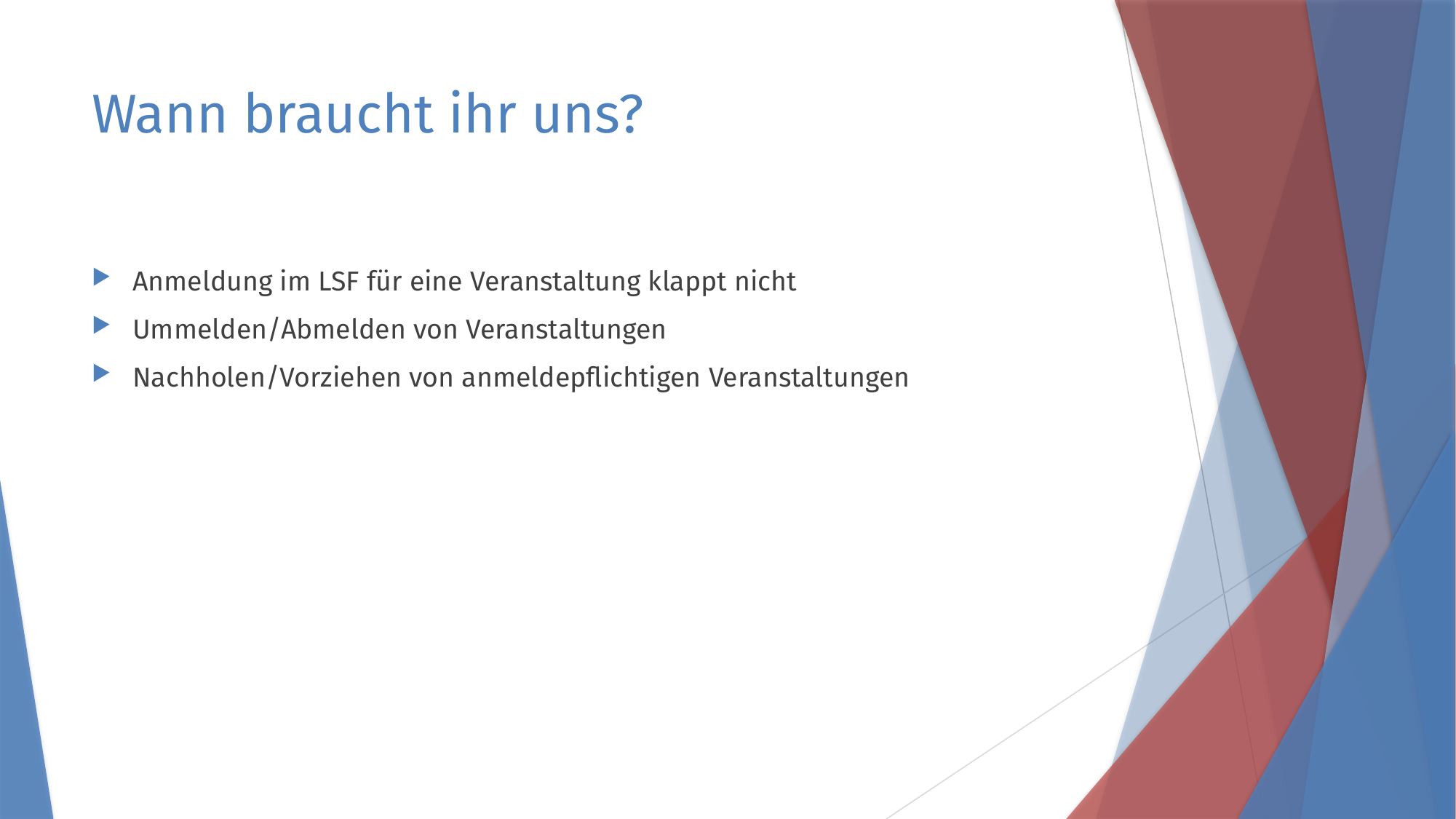

# Wann braucht ihr uns?
Anmeldung im LSF für eine Veranstaltung klappt nicht
Ummelden/Abmelden von Veranstaltungen
Nachholen/Vorziehen von anmeldepflichtigen Veranstaltungen